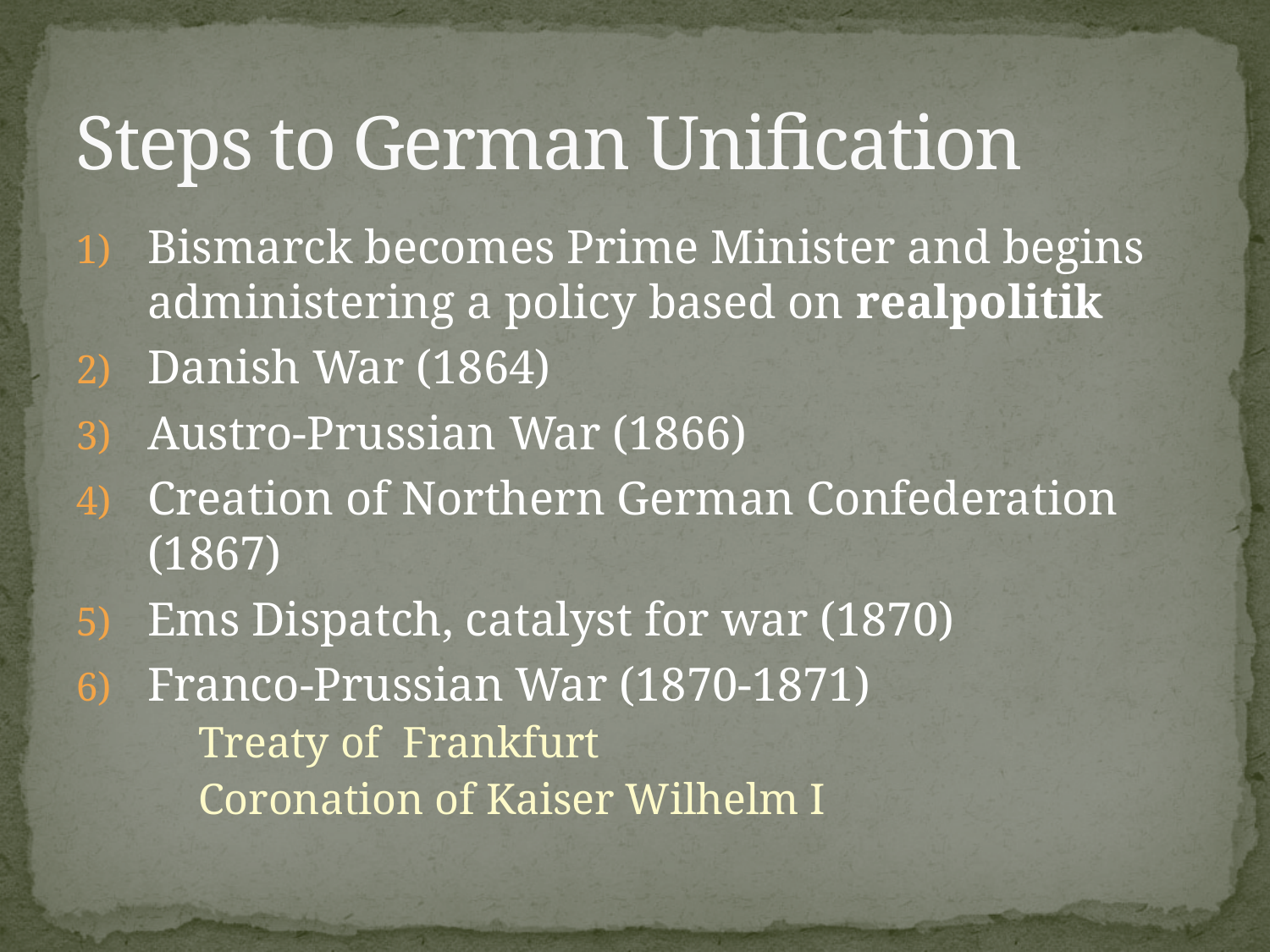

# Steps to German Unification
Bismarck becomes Prime Minister and begins administering a policy based on realpolitik
Danish War (1864)
Austro-Prussian War (1866)
Creation of Northern German Confederation (1867)
Ems Dispatch, catalyst for war (1870)
Franco-Prussian War (1870-1871)
	Treaty of  Frankfurt
	Coronation of Kaiser Wilhelm I